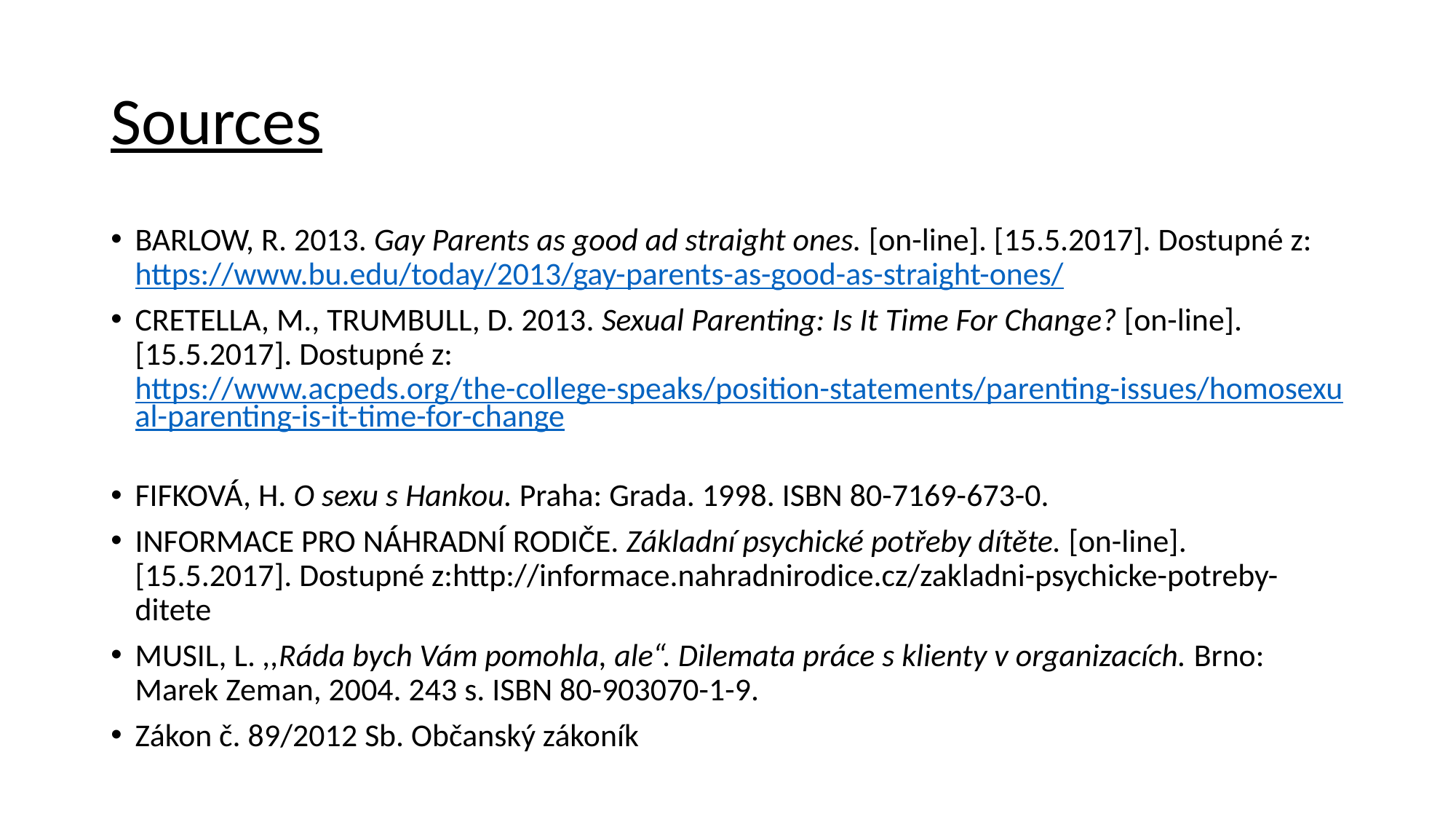

# Sources
BARLOW, R. 2013. Gay Parents as good ad straight ones. [on-line]. [15.5.2017]. Dostupné z: https://www.bu.edu/today/2013/gay-parents-as-good-as-straight-ones/
CRETELLA, M., TRUMBULL, D. 2013. Sexual Parenting: Is It Time For Change? [on-line]. [15.5.2017]. Dostupné z: https://www.acpeds.org/the-college-speaks/position-statements/parenting-issues/homosexual-parenting-is-it-time-for-change
FIFKOVÁ, H. O sexu s Hankou. Praha: Grada. 1998. ISBN 80-7169-673-0.
INFORMACE PRO NÁHRADNÍ RODIČE. Základní psychické potřeby dítěte. [on-line]. [15.5.2017]. Dostupné z:http://informace.nahradnirodice.cz/zakladni-psychicke-potreby-ditete
MUSIL, L. ,,Ráda bych Vám pomohla, ale“. Dilemata práce s klienty v organizacích. Brno: Marek Zeman, 2004. 243 s. ISBN 80-903070-1-9.
Zákon č. 89/2012 Sb. Občanský zákoník